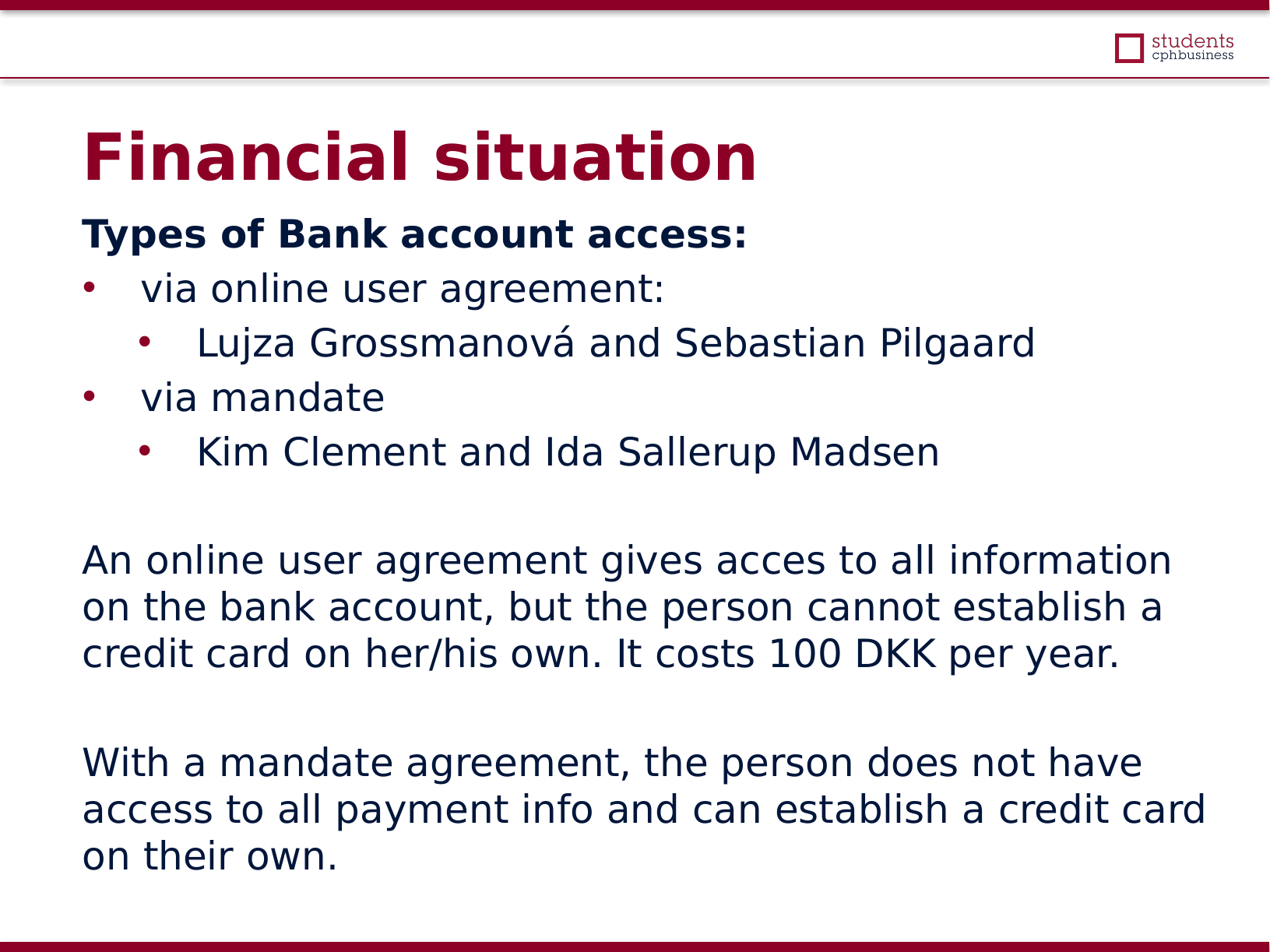

Financial situation
Types of Bank account access:
via online user agreement:
Lujza Grossmanová and Sebastian Pilgaard
via mandate
Kim Clement and Ida Sallerup Madsen

An online user agreement gives acces to all information on the bank account, but the person cannot establish a credit card on her/his own. It costs 100 DKK per year.

With a mandate agreement, the person does not have access to all payment info and can establish a credit card on their own.